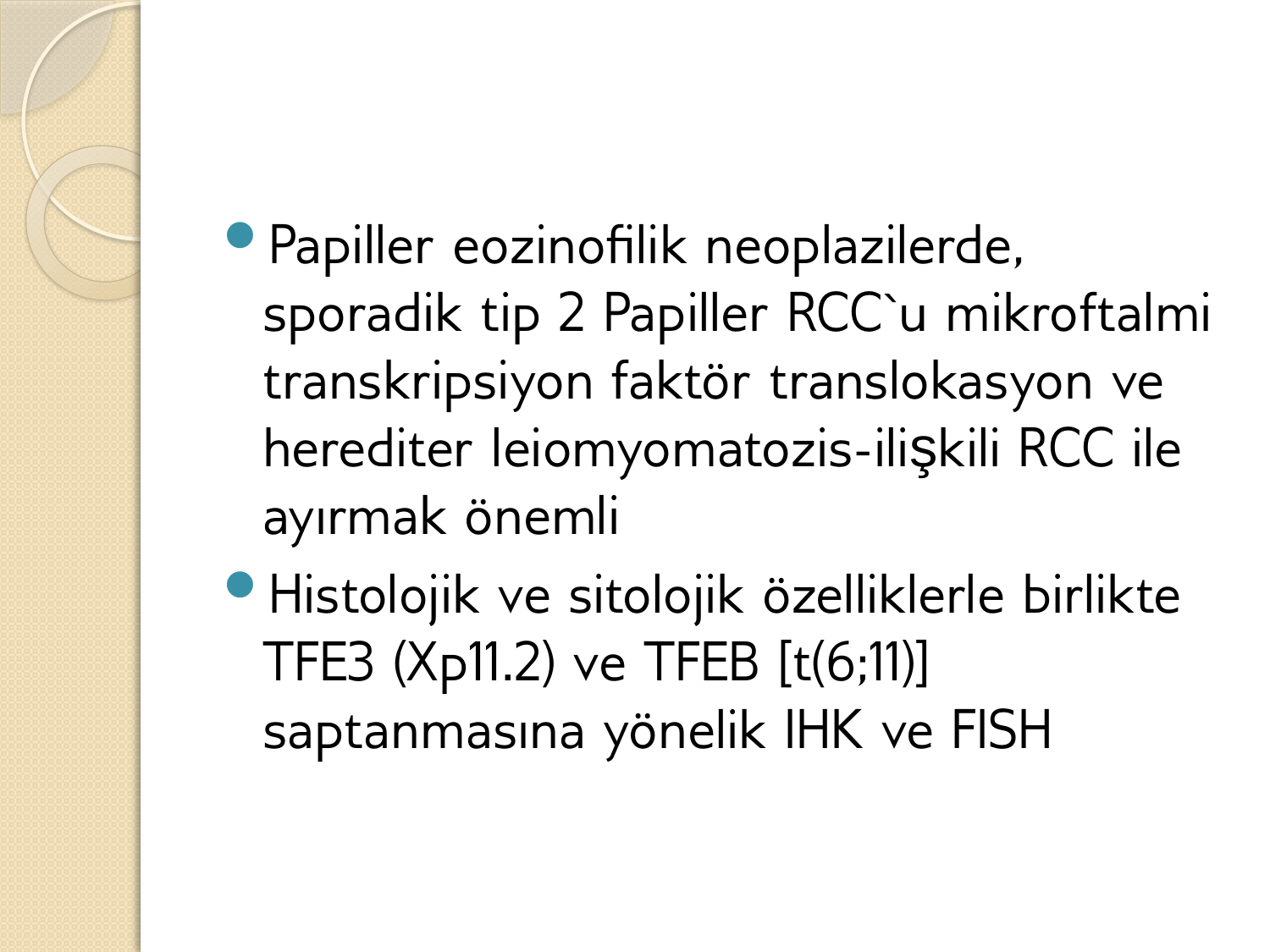

#
Papiller eozinofilik neoplazilerde, sporadik tip 2 Papiller RCC`u mikroftalmi transkripsiyon faktör translokasyon ve herediter leiomyomatozis-ilişkili RCC ile ayırmak önemli
Histolojik ve sitolojik özelliklerle birlikte TFE3 (Xp11.2) ve TFEB [t(6;11)] saptanmasına yönelik IHK ve FISH